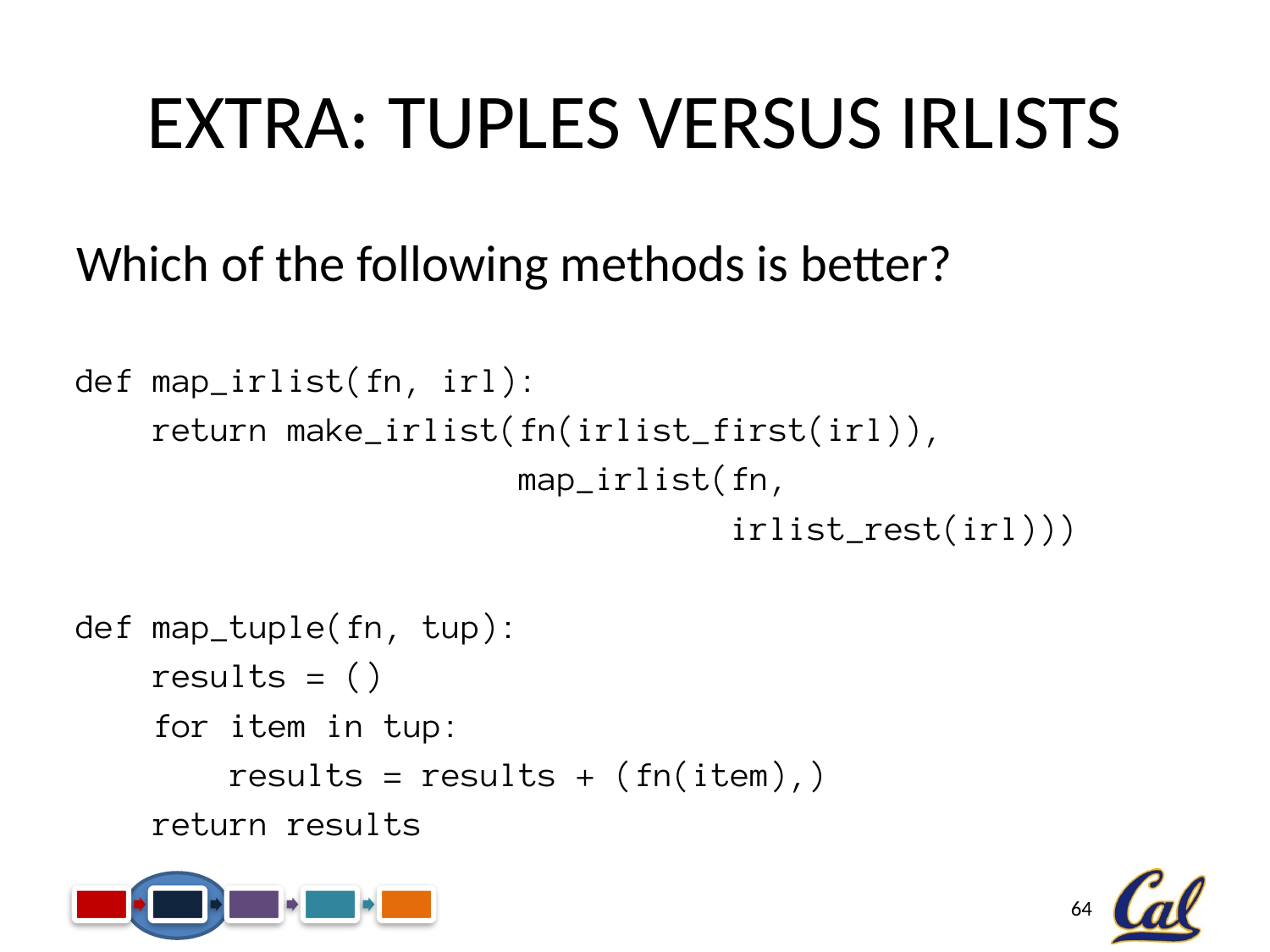

# Extra: Tuples versus IRLists
Which of the following methods is better?

def map_irlist(fn, irl):
    return make_irlist(fn(irlist_first(irl)),
                       map_irlist(fn,
                                  irlist_rest(irl)))

def map_tuple(fn, tup):
    results = ()
    for item in tup:
        results = results + (fn(item),)
    return results